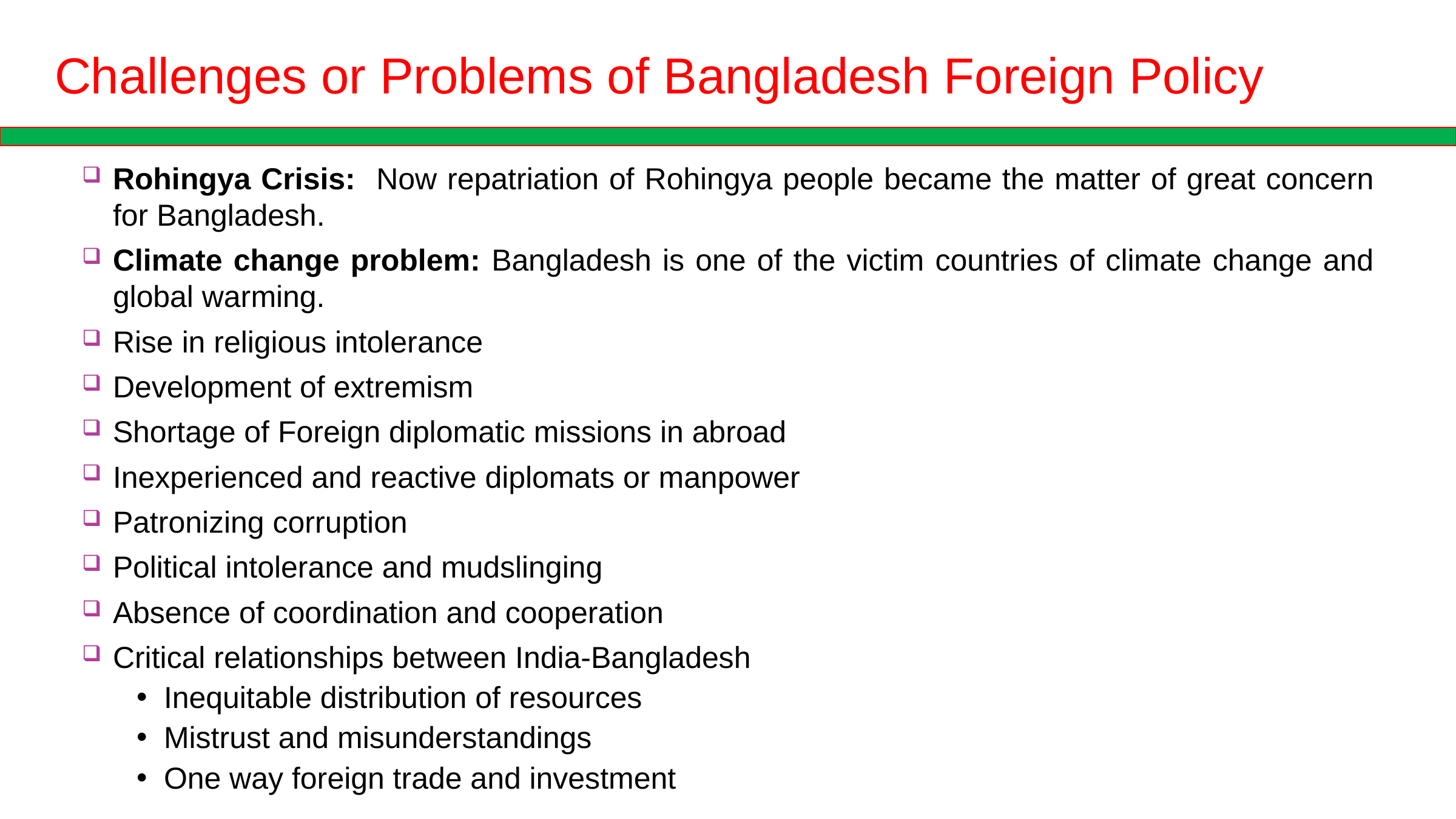

# Challenges or Problems of Bangladesh Foreign Policy

Rohingya Crisis:  Now repatriation of Rohingya people became the matter of great concern for Bangladesh.
Climate change problem: Bangladesh is one of the victim countries of climate change and global warming.
Rise in religious intolerance
Development of extremism
Shortage of Foreign diplomatic missions in abroad
Inexperienced and reactive diplomats or manpower
Patronizing corruption
Political intolerance and mudslinging
Absence of coordination and cooperation
Critical relationships between India-Bangladesh
Inequitable distribution of resources
Mistrust and misunderstandings
One way foreign trade and investment